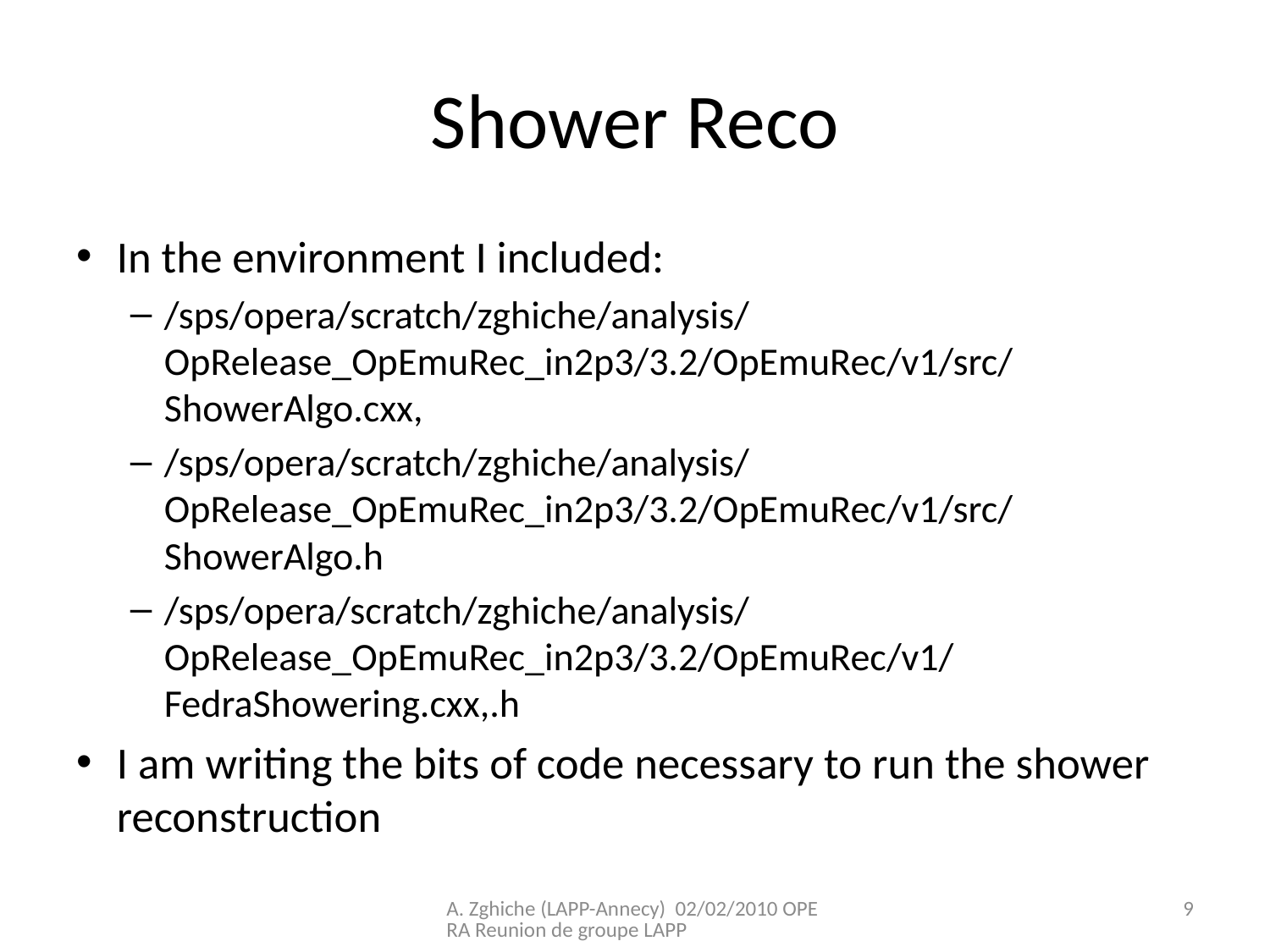

# Shower Reco
In the environment I included:
/sps/opera/scratch/zghiche/analysis/OpRelease_OpEmuRec_in2p3/3.2/OpEmuRec/v1/src/ShowerAlgo.cxx,
/sps/opera/scratch/zghiche/analysis/OpRelease_OpEmuRec_in2p3/3.2/OpEmuRec/v1/src/ShowerAlgo.h
/sps/opera/scratch/zghiche/analysis/OpRelease_OpEmuRec_in2p3/3.2/OpEmuRec/v1/FedraShowering.cxx,.h
I am writing the bits of code necessary to run the shower reconstruction
A. Zghiche (LAPP-Annecy)  02/02/2010 OPERA Reunion de groupe LAPP
9